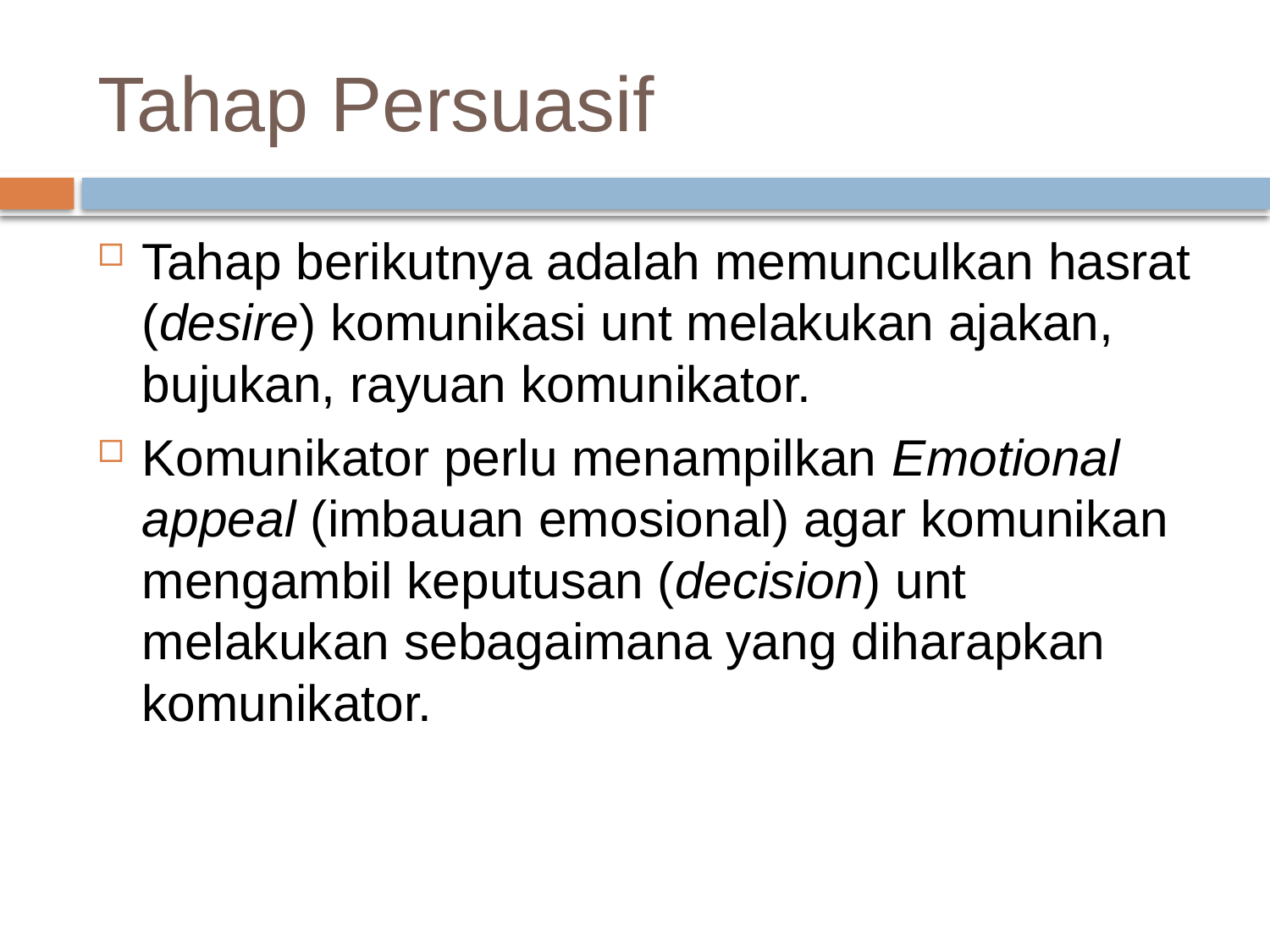

# Tahap Persuasif
Tahap berikutnya adalah memunculkan hasrat (desire) komunikasi unt melakukan ajakan, bujukan, rayuan komunikator.
Komunikator perlu menampilkan Emotional appeal (imbauan emosional) agar komunikan mengambil keputusan (decision) unt melakukan sebagaimana yang diharapkan komunikator.